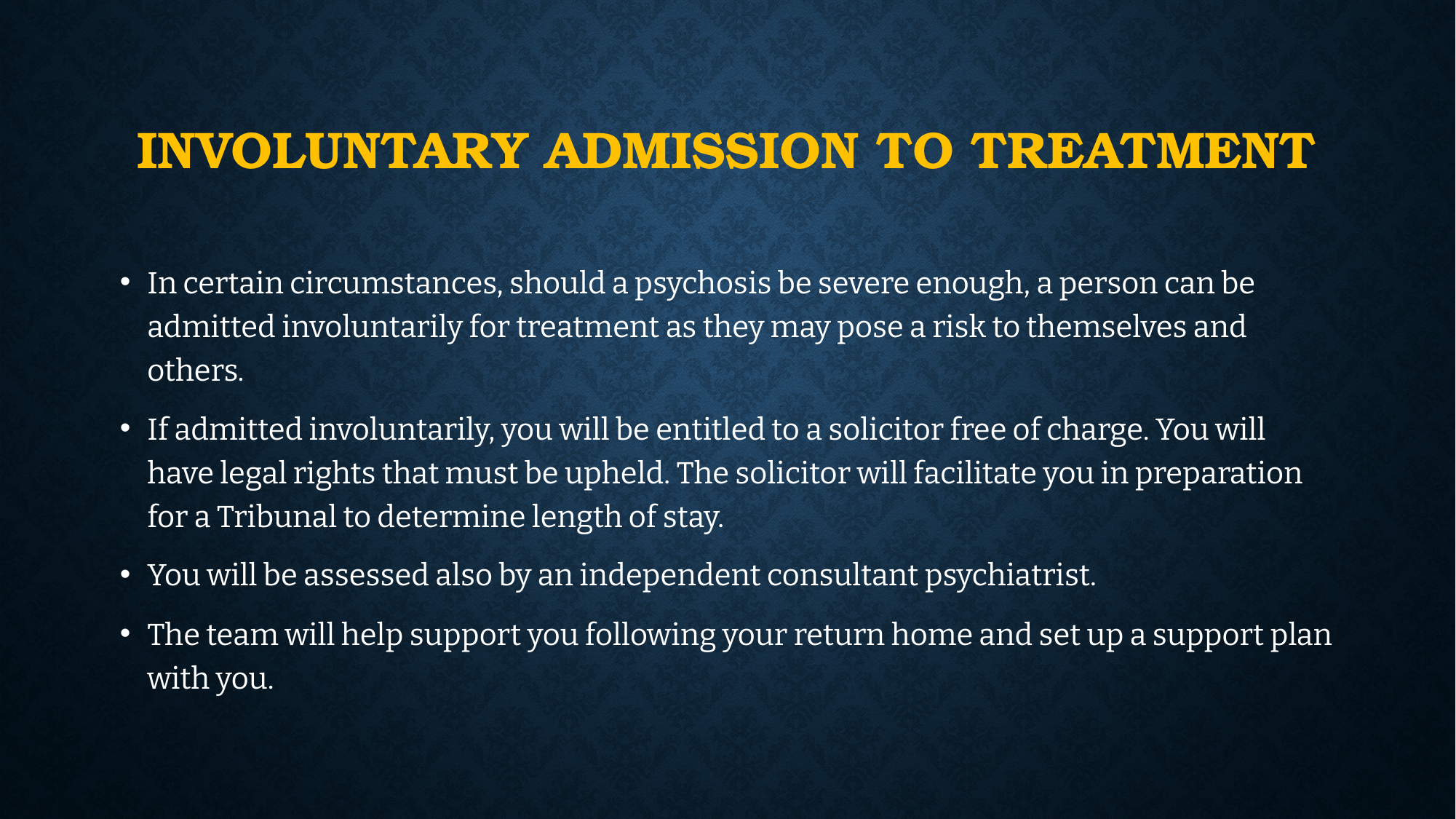

# Involuntary admission to treatment
In certain circumstances, should a psychosis be severe enough, a person can be admitted involuntarily for treatment as they may pose a risk to themselves and others.
If admitted involuntarily, you will be entitled to a solicitor free of charge. You will have legal rights that must be upheld. The solicitor will facilitate you in preparation for a Tribunal to determine length of stay.
You will be assessed also by an independent consultant psychiatrist.
The team will help support you following your return home and set up a support plan with you.